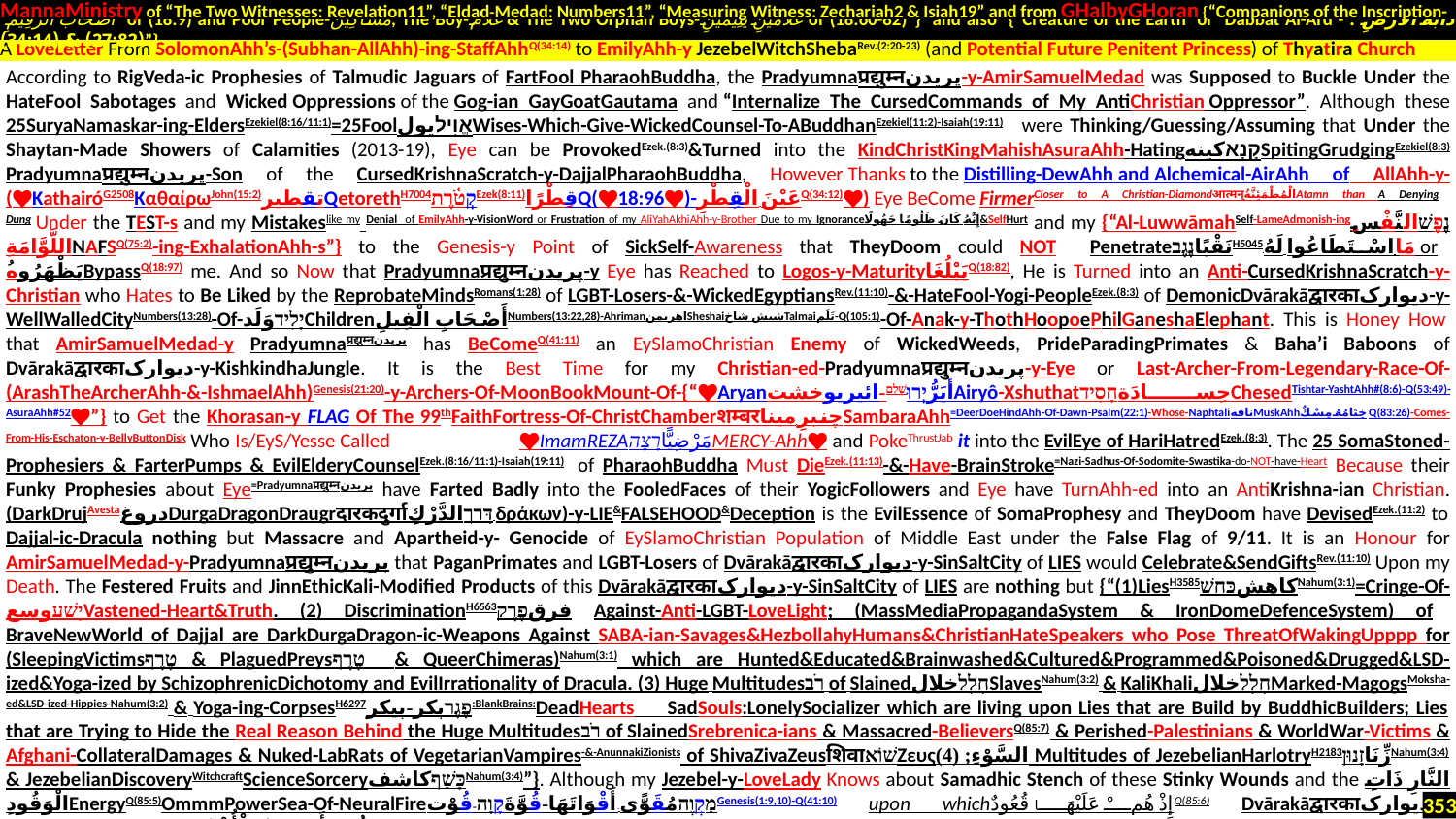

MannaMinistry of “The Two Witnesses: Revelation11”, “Eldad-Medad: Numbers11”, “Measuring Witness: Zechariah2 & Isiah19” and from GHalbyGHoran {“Companions of the Inscription-
 أَصْحَابَ الرَّقِيمِ  of (18:9) and Poor People-مَسَاكِينَ, The Boy-غُلَامُ & The Two Orphan Boys-غُلَامَيْنِ يَتِيمَيْنِ of (18:60-82)”}  and also  {“Creature of the Earth  or  Dabbat Al-Ard - دَابَّةُ الْأَرْضِ : (27:82) & (34:14)”}
.
According to RigVeda-ic Prophesies of Talmudic Jaguars of FartFool PharaohBuddha, the Pradyumnaप्रद्युम्नپریدن-y-AmirSamuelMedad was Supposed to Buckle Under the HateFool Sabotages and Wicked Oppressions of the Gog-ian GayGoatGautama and “Internalize The CursedCommands of My AntiChristian Oppressor”. Although these 25SuryaNamaskar-ing-EldersEzekiel(8:16/11:1)=25FoolאֱוִילیولWises-Which-Give-WickedCounsel-To-ABuddhanEzekiel(11:2)-Isaiah(19:11)   were Thinking/Guessing/Assuming that Under the Shaytan-Made Showers of Calamities (2013-19), Eye can be ProvokedEzek.(8:3)&Turned into the KindChristKingMahishAsuraAhh-HatingקָנָאكينهSpitingGrudgingEzekiel(8:3) Pradyumnaप्रद्युम्नپریدن-Son of the CursedKrishnaScratch-y-DajjalPharaohBuddha, However Thanks to the Distilling-DewAhh and Alchemical-AirAhh of AllAhh-y- (♥KathairóG2508ΚαθαίρωJohn(15:2)تقطیرQetorethH7004קְטֹ֫רֶתEzek(8:11)قِطْرًاQ(♥18:96♥)-عَيْنَ الْقِطْرِQ(34:12)♥) Eye BeCome FirmerCloser to A Christian-Diamondआत्मन्الْمُطْمَئِنَّةُAtamn than A Denying Dung Under the TEST-s and my Mistakeslike my Denial  of EmilyAhh-y-VisionWord or Frustration of my AliYahAkhiAhh-y-Brother Due to my Ignoranceإِنَّهُ كَانَ ظَلُومًا جَهُولًا&SelfHurt and my {“Al-LuwwāmahSelf-LameAdmonish-ingנֶפֶשׁالنَّفْسِ اللَّوَّامَةِNAFSQ(75:2)-ing-ExhalationAhh-s”} to the Genesis-y Point of SickSelf-Awareness that TheyDoom could NOT  PenetrateنَقْبًاנֶגֶבH5045.مَا اسْتَطَاعُوا لَهُ or يَظْهَرُوهُBypassQ(18:97) me. And so Now that Pradyumnaप्रद्युम्नپریدن-y Eye has Reached to Logos-y-MaturityيَبْلُغَاQ(18:82), He is Turned into an Anti-CursedKrishnaScratch-y-Christian who Hates to Be Liked by the ReprobateMindsRomans(1:28) of LGBT-Losers-&-WickedEgyptiansRev.(11:10)-&-HateFool-Yogi-PeopleEzek.(8:3) of DemonicDvārakāद्वारकाدیوارک-y-WellWalledCityNumbers(13:28)-Of-יָלִידوَلَدChildrenأَصْحَابِ الْفِيلِNumbers(13:22,28)-AhrimanاهریمنSheshaiشیش شاخTalmaiتَلَم-Q(105:1)-Of-Anak-y-ThothHoopoePhilGaneshaElephant. This is Honey How that AmirSamuelMedad-y Pradyumnaप्रद्युम्नپریدن has BeComeQ(41:11) an EySlamoChristian Enemy of WickedWeeds, PrideParadingPrimates & Baha’i Baboons of Dvārakāद्वारकाدیوارک-y-KishkindhaJungle. It is the Best Time for my Christian-ed-Pradyumnaप्रद्युम्नپریدن-y-Eye or Last-Archer-From-Legendary-Race-Of-(ArashTheArcherAhh-&-IshmaelAhh)Genesis(21:20)-y-Archers-Of-MoonBookMount-Of-{“♥Aryanأيَرُّיְרוּשָׁלַם-ائیریوخشتAiryô-XshuthatحِسادَةחָסִידChesedTishtar-YashtAhh#(8:6)-Q(53:49)-AsuraAhh#52♥”} to Get the Khorasan-y FLAG Of The 99thFaithFortress-Of-ChristChamberशम्बरچنبرِ میناSambaraAhh=DeerDoeHindAhh-Of-Dawn-Psalm(22:1)-Whose-NaphtaliنافهMuskAhhخِتَامُهُ مِسْكٌQ(83:26)-Comes-From-His-Eschaton-y-BellyButtonDisk Who Is/EyS/Yesse Called                          ♥ImamREZAרָצָהمَرْضِيًّاMERCY-Ahh♥ and PokeThrustJab it into the EvilEye of HariHatredEzek.(8:3). The 25 SomaStoned-Prophesiers & FarterPumps & EvilElderyCounselEzek.(8:16/11:1)-Isaiah(19:11). of PharaohBuddha Must DieEzek.(11:13)-&-Have-BrainStroke=Nazi-Sadhus-Of-Sodomite-Swastika-do-NOT-have-Heart Because their Funky Prophesies about Eye=Pradyumnaप्रद्युम्नپریدن have Farted Badly into the FooledFaces of their YogicFollowers and Eye have TurnAhh-ed into an AntiKrishna-ian Christian. (DarkDrujAvestaدروغDurgaDragonDraugrदारकदुर्गाדָּרַךالدَّرْكِ δράκων)-y-LIE&FALSEHOOD&Deception is the EvilEssence of SomaProphesy and TheyDoom have DevisedEzek.(11:2) to Dajjal-ic-Dracula nothing but Massacre and Apartheid-y- Genocide of EySlamoChristian Population of Middle East under the False Flag of 9/11. It is an Honour for AmirSamuelMedad-y-Pradyumnaप्रद्युम्नپریدن that PaganPrimates and LGBT-Losers of Dvārakāद्वारकाدیوارک-y-SinSaltCity of LIES would Celebrate&SendGiftsRev.(11:10) Upon my Death. The Festered Fruits and JinnEthicKali-Modified Products of this Dvārakāद्वारकाدیوارک-y-SinSaltCity of LIES are nothing but {“(1)LiesH3585کاهشכַּחַשׁNahum(3:1)=Cringe-Of-יָשַׁעوسعVastened-Heart&Truth. (2) DiscriminationH6563فرقפֶרֶק Against-Anti-LGBT-LoveLight; (MassMediaPropagandaSystem & IronDomeDefenceSystem) of BraveNewWorld of Dajjal are DarkDurgaDragon-ic-Weapons Against SABA-ian-Savages&HezbollahyHumans&ChristianHateSpeakers who Pose ThreatOfWakingUpppp for (SleepingVictimsטֶרֶף & PlaguedPreysטֶרֶף  & QueerChimeras)Nahum(3:1) which are Hunted&Educated&Brainwashed&Cultured&Programmed&Poisoned&Drugged&LSD-ized&Yoga-ized by SchizophrenicDichotomy and EvilIrrationality of Dracula. (3) Huge Multitudesרֹב of SlainedחָלָלخلالSlavesNahum(3:2) & KaliKhaliחָלָלخلالMarked-MagogsMoksha-ed&LSD-ized-Hippies-Nahum(3:2) & Yoga-ing-CorpsesH6297פֶגֶרپکر-پیکر:BlankBrains:DeadHearts     SadSouls:LonelySocializer which are living upon Lies that are Build by BuddhicBuilders; Lies that are Trying to Hide the Real Reason Behind the Huge Multitudesרֹב of SlainedSrebrenica-ians & Massacred-BelieversQ(85:7) & Perished-Palestinians & WorldWar-Victims & Afghani-CollateralDamages & Nuked-LabRats of VegetarianVampires-&-AnunnakiZionists of ShivaZivaZeusशिवाשׁוֹאZευςالسَّوْءِ; (4) Multitudes of JezebelianHarlotryH2183زِّنَاזָנוּןNahum(3:4) & JezebelianDiscoveryWitchcraftScienceSorceryכָּשַׁףکاشفNahum(3:4)”}. Although my Jezebel-y-LoveLady Knows about Samadhic Stench of these Stinky Wounds and the النَّارِ ذَاتِ الْوَقُودِEnergyQ(85:5)OmmmPowerSea-Of-NeuralFireמַקְוֶהمُقَوًّى-أَقْوَاتَهَا-قُوَّةَקָוָה-قُوْتGenesis(1:9,10)-Q(41:10) upon whichإِذْ هُمْ عَلَيْهَا قُعُودٌQ(85:6) Dvārakāद्वारकाدیوارک-y-TrenchWinepressCityقُتِلَ أَصْحَابُ الْأُخْدُودِNumbers(13:28)-Q(85:4)-Rev.(11:8) is Built, However through
A LoveLetter From SolomonAhh’s-(Subhan-AllAhh)-ing-StaffAhhQ(34:14) to EmilyAhh-y JezebelWitchShebaRev.(2:20-23) (and Potential Future Penitent Princess) of Thyatira Church
353